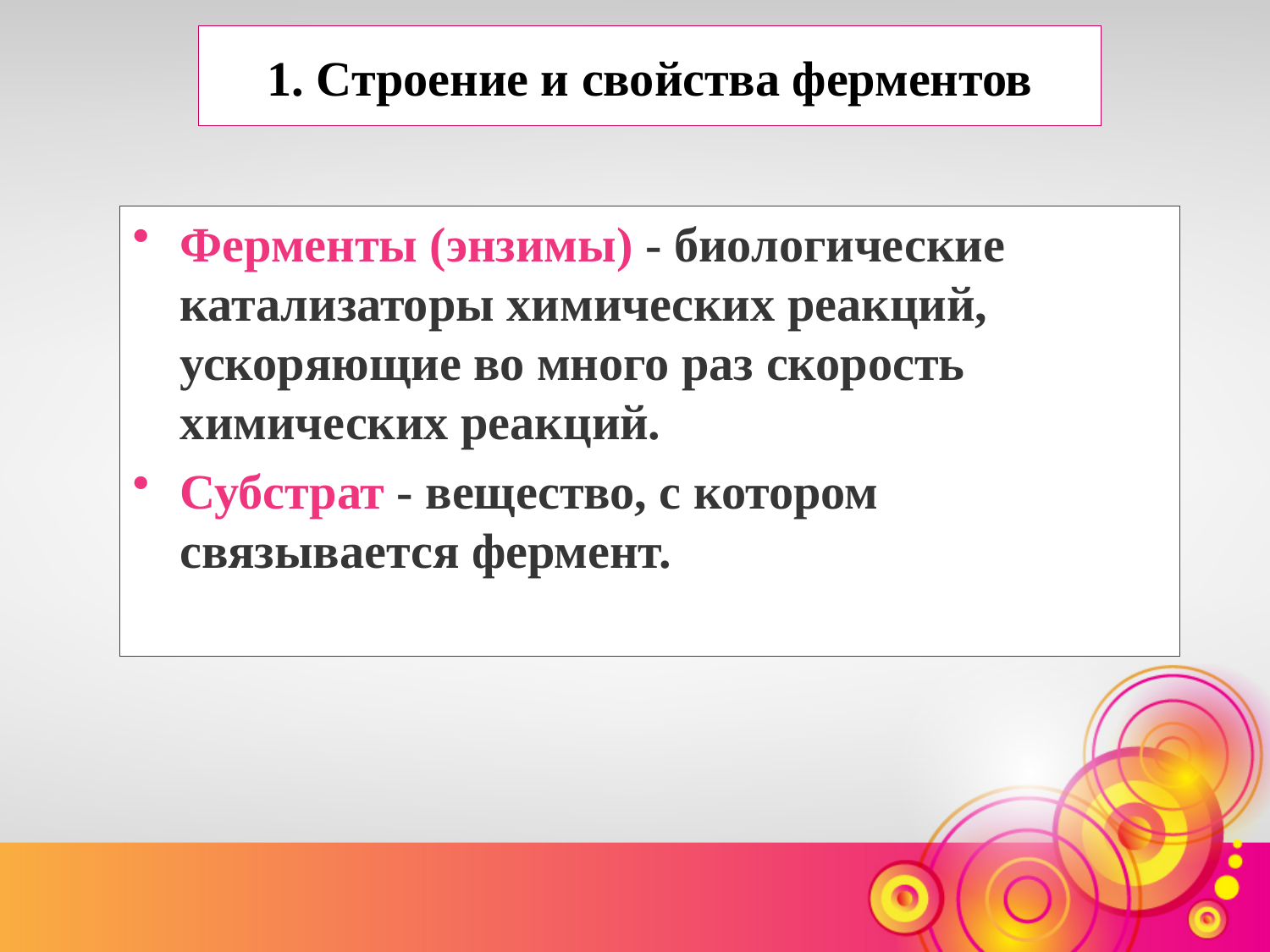

# 1. Строение и свойства ферментов
Ферменты (энзимы) - биологические катализаторы химических реакций, ускоряющие во много раз скорость химических реакций.
Субстрат - вещество, с котором связывается фермент.